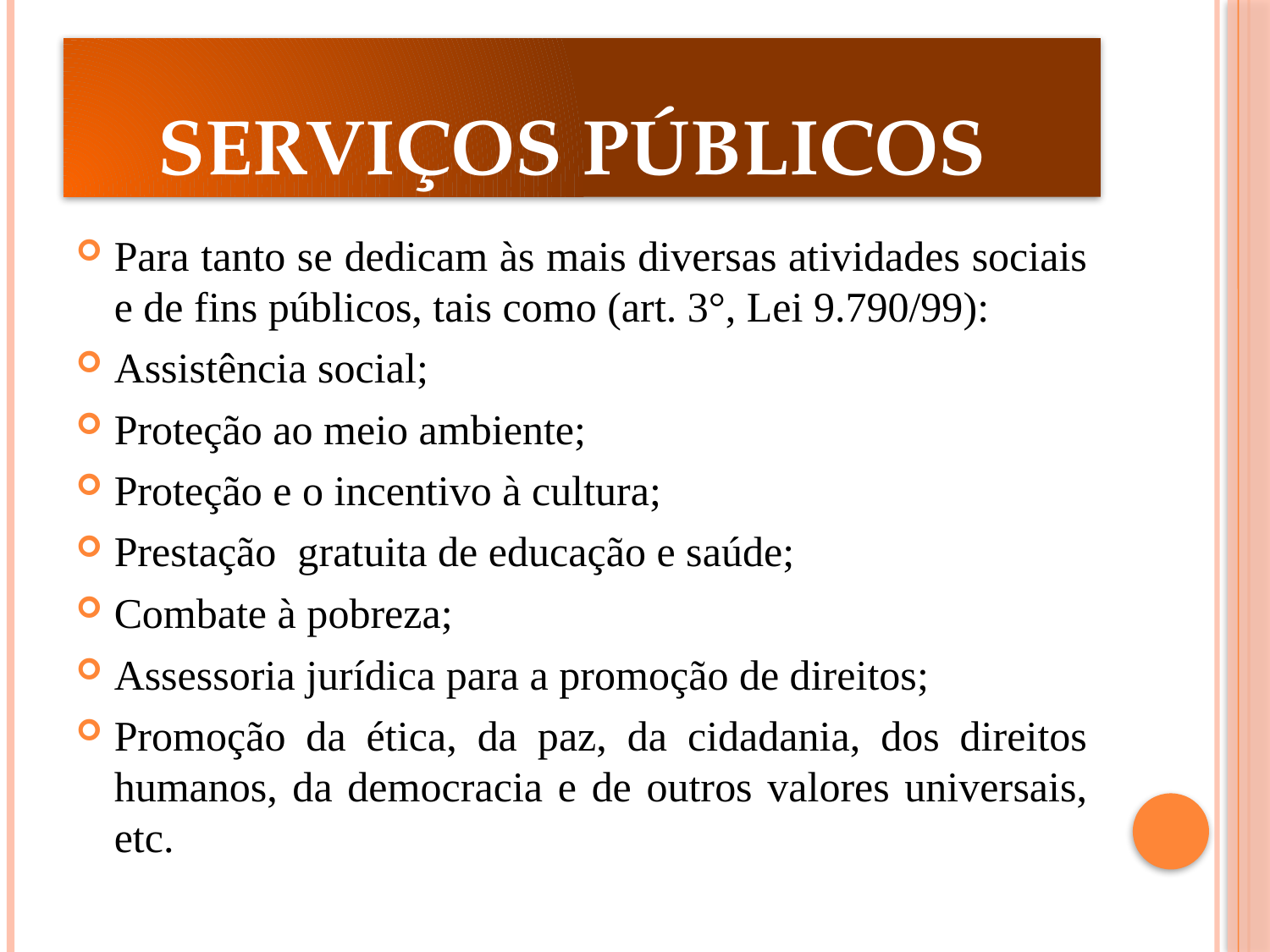

# Serviços Públicos
Para tanto se dedicam às mais diversas atividades sociais e de fins públicos, tais como (art. 3°, Lei 9.790/99):
Assistência social;
Proteção ao meio ambiente;
Proteção e o incentivo à cultura;
Prestação  gratuita de educação e saúde;
Combate à pobreza;
Assessoria jurídica para a promoção de direitos;
Promoção da ética, da paz, da cidadania, dos direitos humanos, da democracia e de outros valores universais, etc.